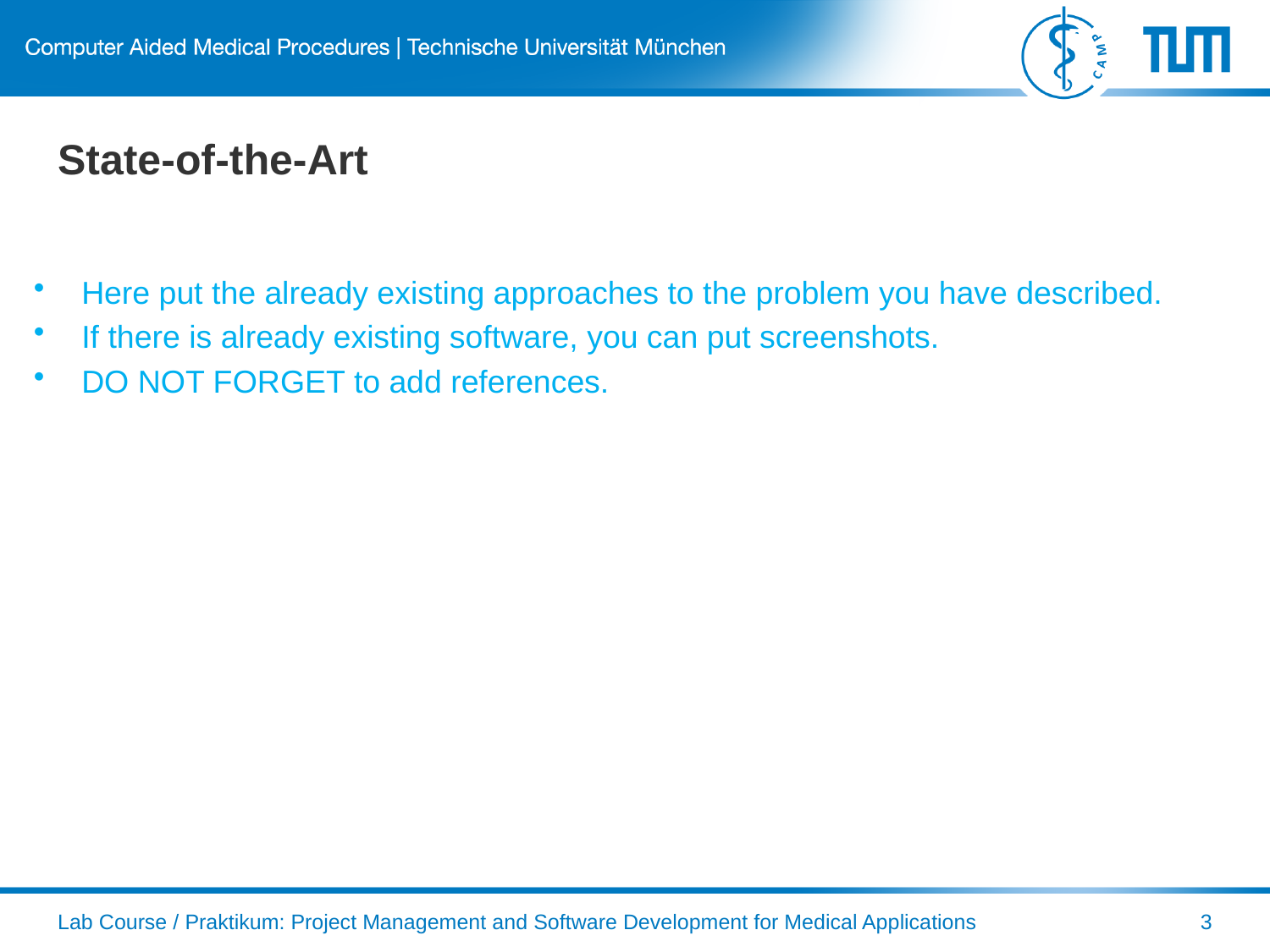

# State-of-the-Art
Here put the already existing approaches to the problem you have described.
If there is already existing software, you can put screenshots.
DO NOT FORGET to add references.
Lab Course / Praktikum: Project Management and Software Development for Medical Applications
3